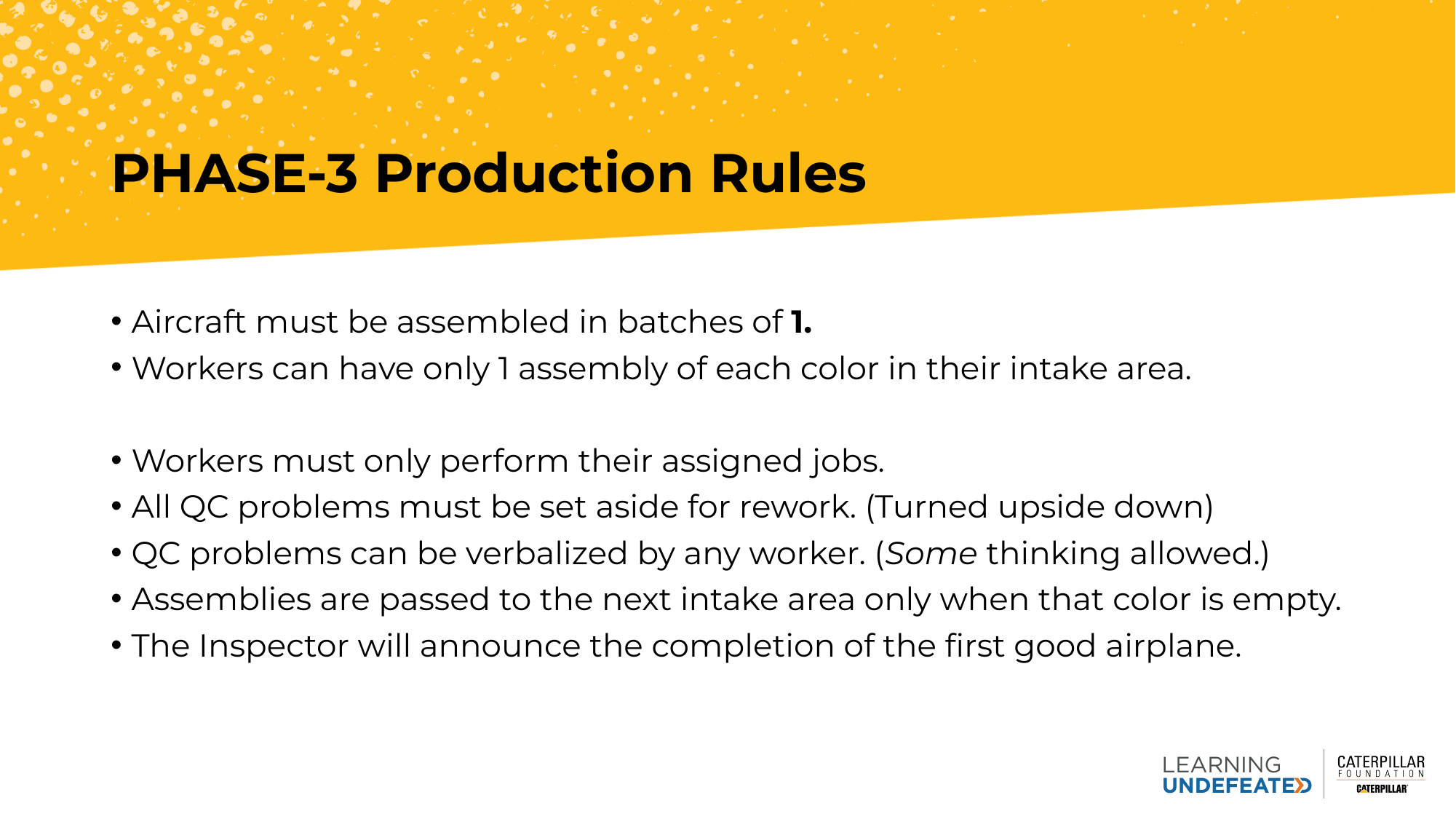

# PHASE-3 Production Rules
Aircraft must be assembled in batches of 1.
Workers can have only 1 assembly of each color in their intake area.

Workers must only perform their assigned jobs.
All QC problems must be set aside for rework. (Turned upside down)
QC problems can be verbalized by any worker. (Some thinking allowed.)
Assemblies are passed to the next intake area only when that color is empty.
The Inspector will announce the completion of the first good airplane.